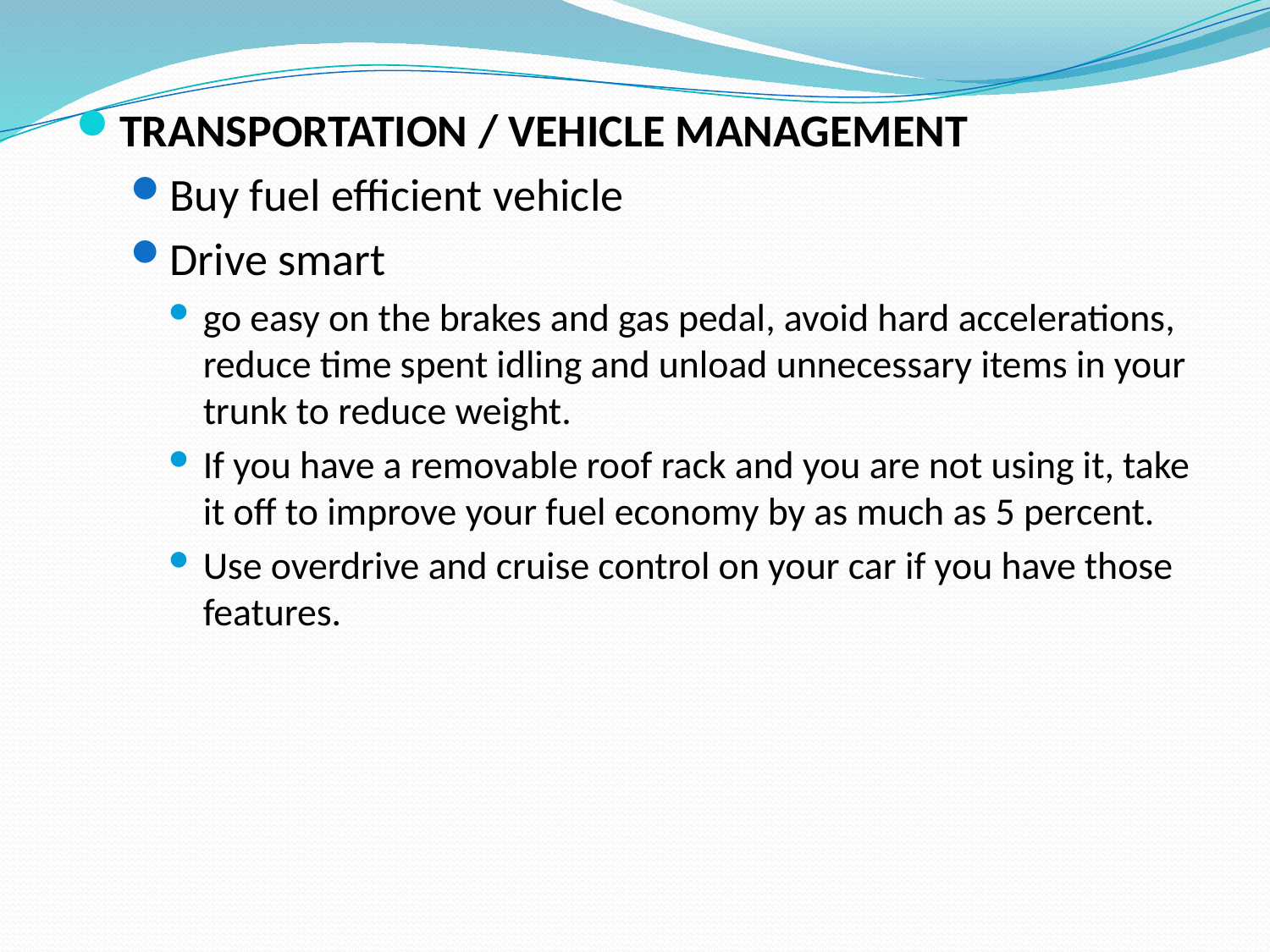

TRANSPORTATION / VEHICLE MANAGEMENT
Buy fuel efficient vehicle
Drive smart
go easy on the brakes and gas pedal, avoid hard accelerations, reduce time spent idling and unload unnecessary items in your trunk to reduce weight.
If you have a removable roof rack and you are not using it, take it off to improve your fuel economy by as much as 5 percent.
Use overdrive and cruise control on your car if you have those features.